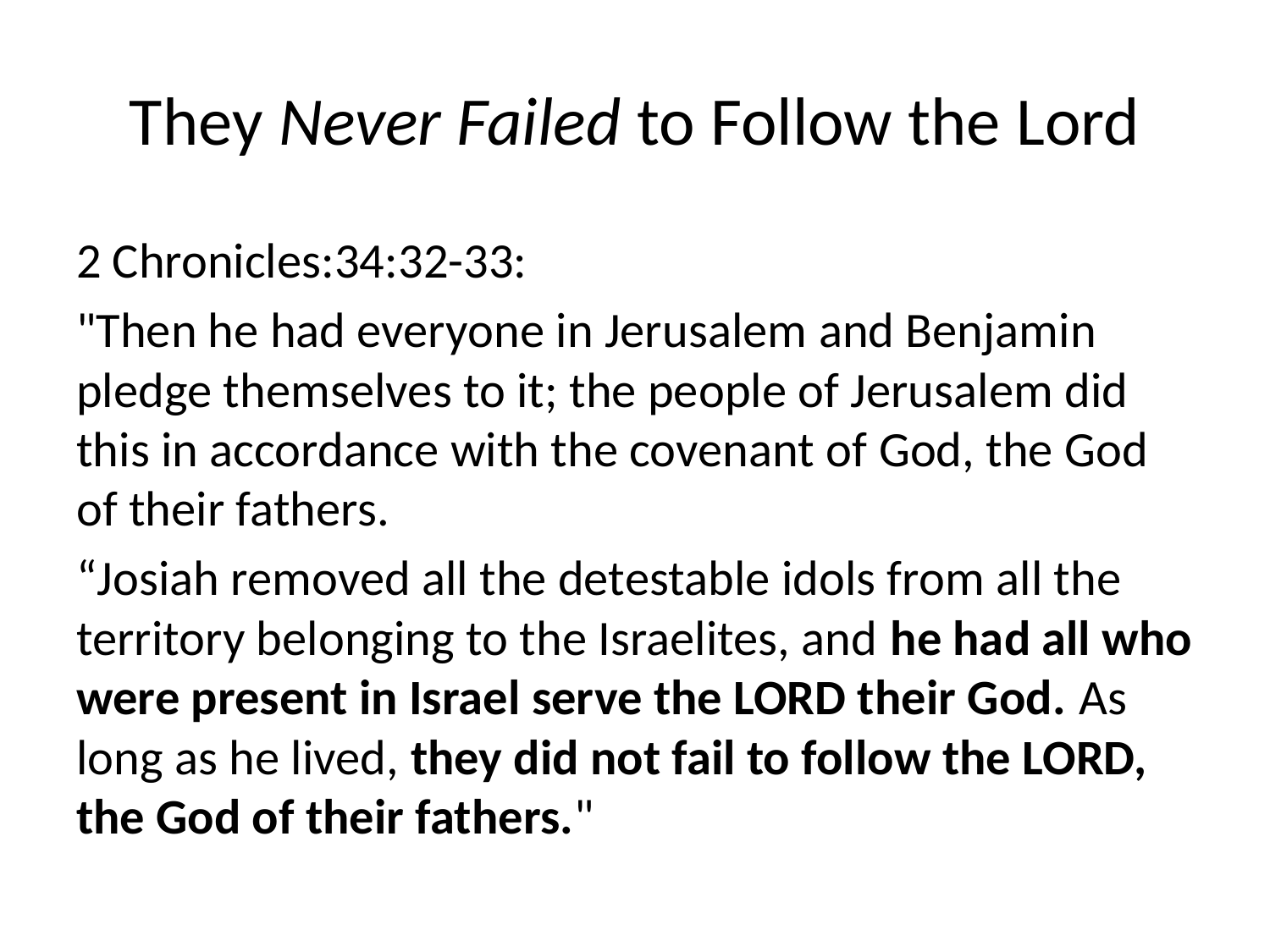

# They Never Failed to Follow the Lord
2 Chronicles:34:32-33:
"Then he had everyone in Jerusalem and Benjamin pledge themselves to it; the people of Jerusalem did this in accordance with the covenant of God, the God of their fathers.
“Josiah removed all the detestable idols from all the territory belonging to the Israelites, and he had all who were present in Israel serve the LORD their God. As long as he lived, they did not fail to follow the LORD, the God of their fathers."